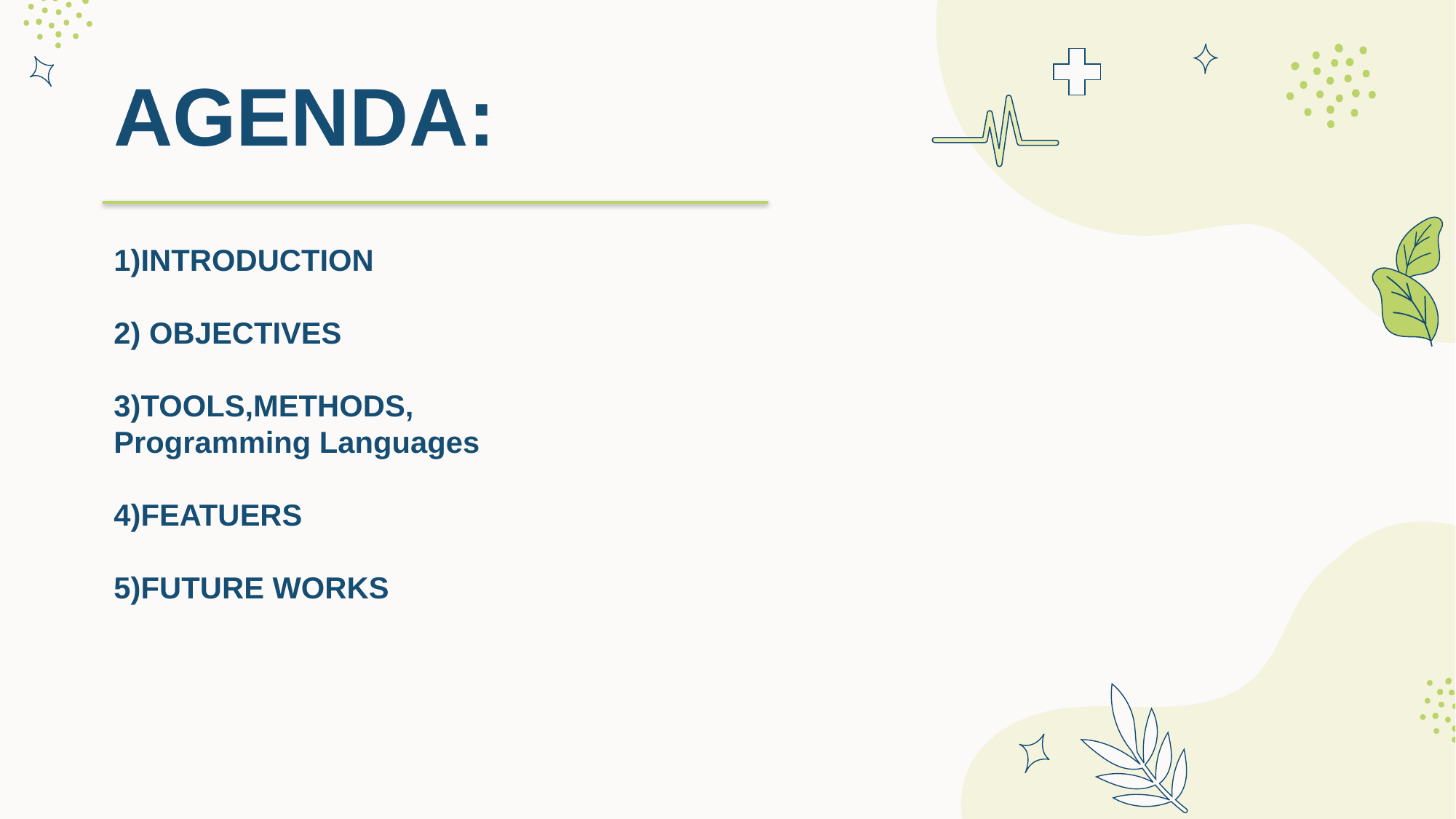

AGENDA:
# 1)INTRODUCTION​ ​ 2) OBJECTIVES​ ​ 3)TOOLS,METHODS,​ Programming Languages​ ​ 4)FEATUERS​ ​ 5)FUTURE WORKS​ ​